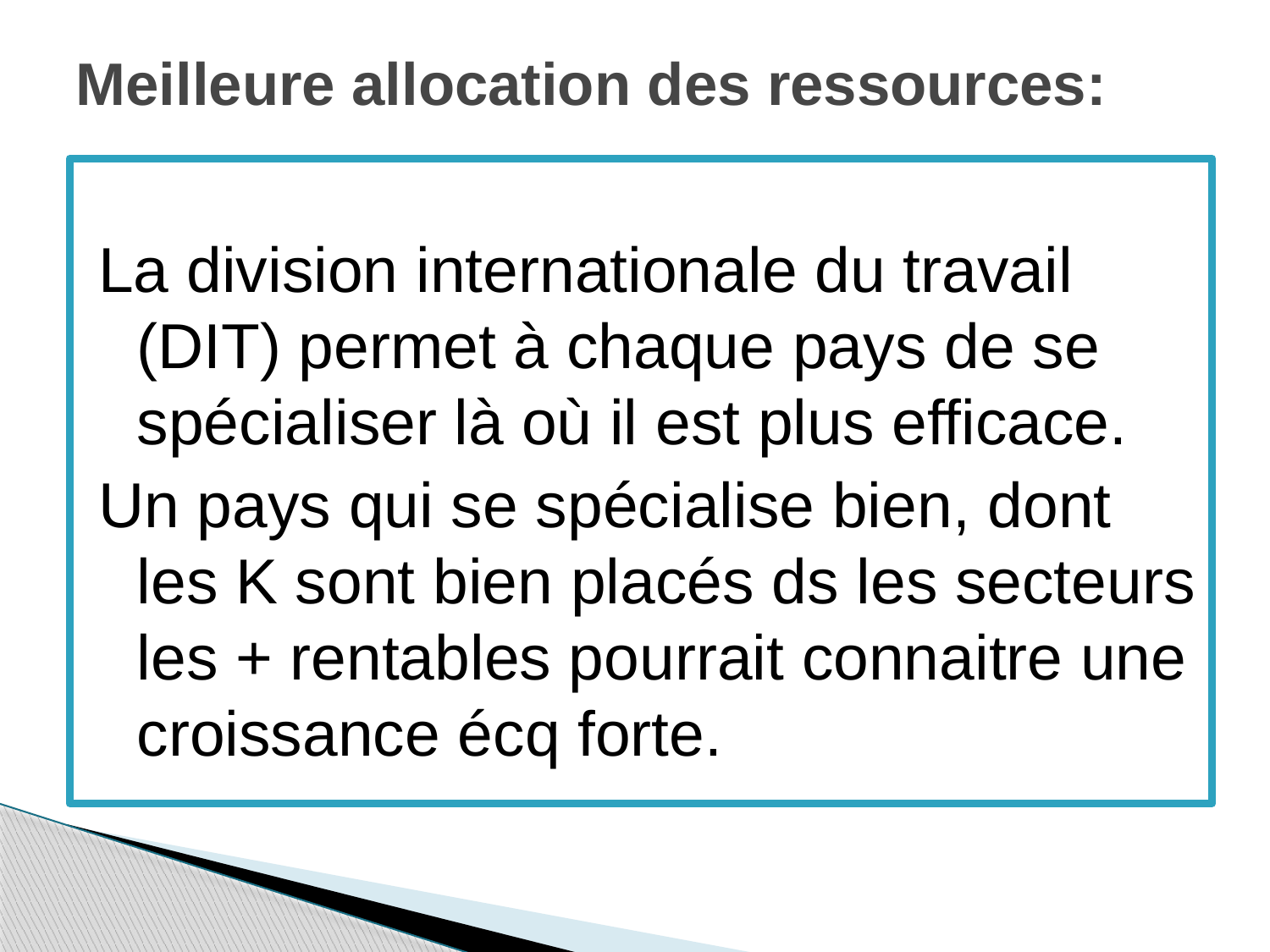

# Meilleure allocation des ressources:

La division internationale du travail (DIT) permet à chaque pays de se spécialiser là où il est plus efficace.
Un pays qui se spécialise bien, dont les K sont bien placés ds les secteurs les + rentables pourrait connaitre une croissance écq forte.